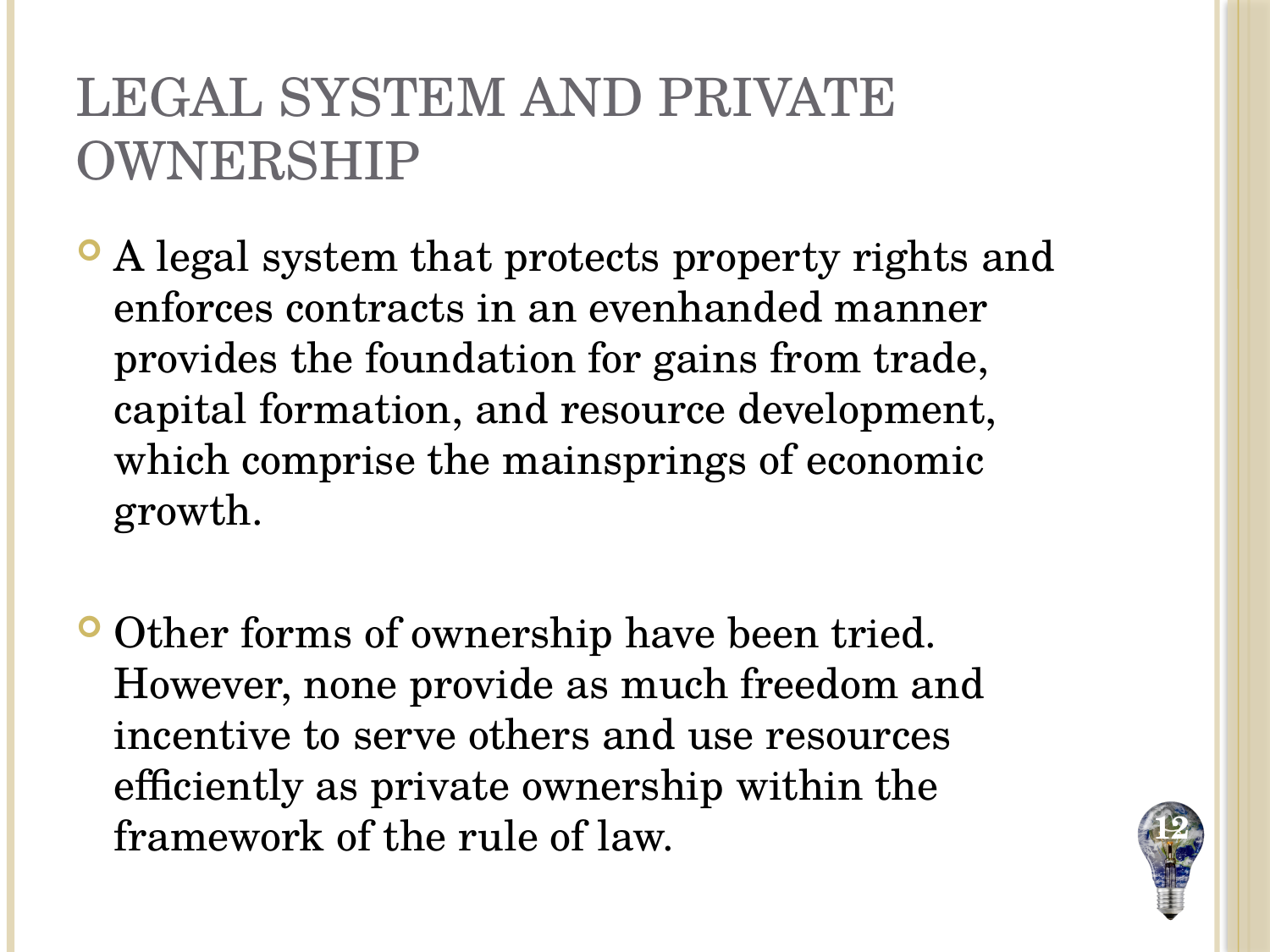

# Legal System and Private Ownership
A legal system that protects property rights and enforces contracts in an evenhanded manner provides the foundation for gains from trade, capital formation, and resource development, which comprise the mainsprings of economic growth.

Other forms of ownership have been tried. However, none provide as much freedom and incentive to serve others and use resources efficiently as private ownership within the framework of the rule of law.
12